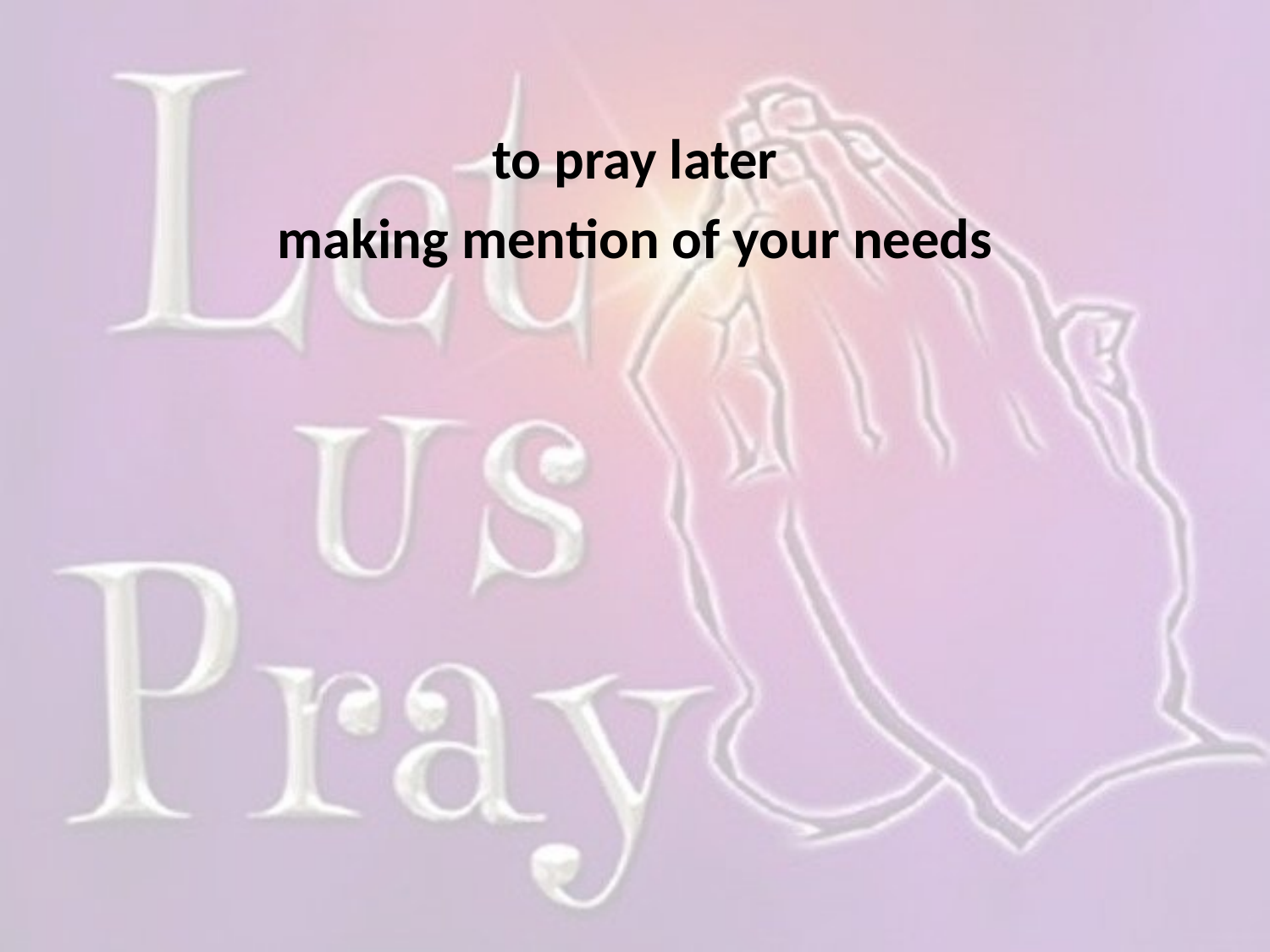

to pray later
making mention of your needs